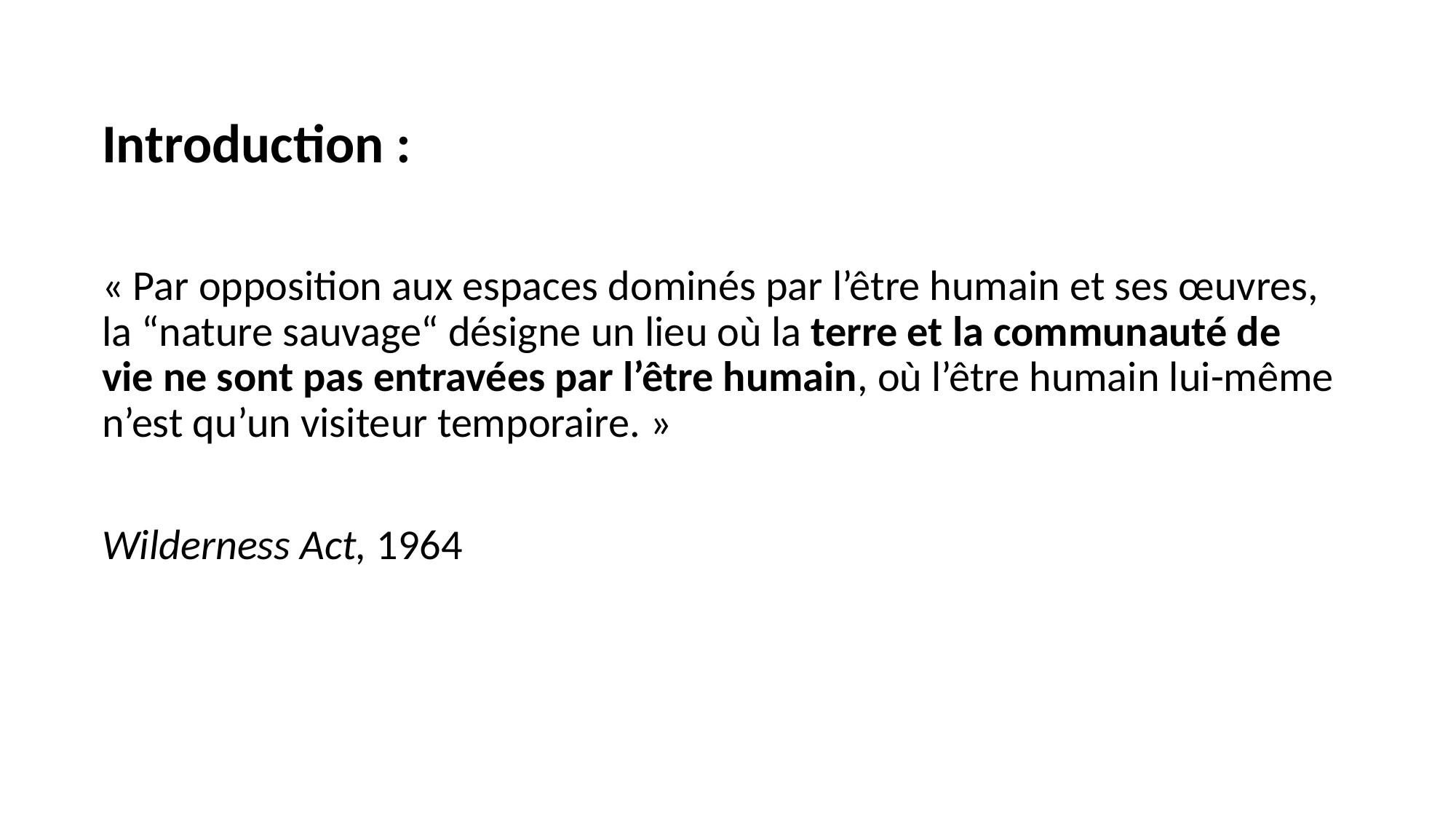

Introduction :

« Par opposition aux espaces dominés par l’être humain et ses œuvres, la “nature sauvage“ désigne un lieu où la terre et la communauté de vie ne sont pas entravées par l’être humain, où l’être humain lui-même n’est qu’un visiteur temporaire. »

Wilderness Act, 1964